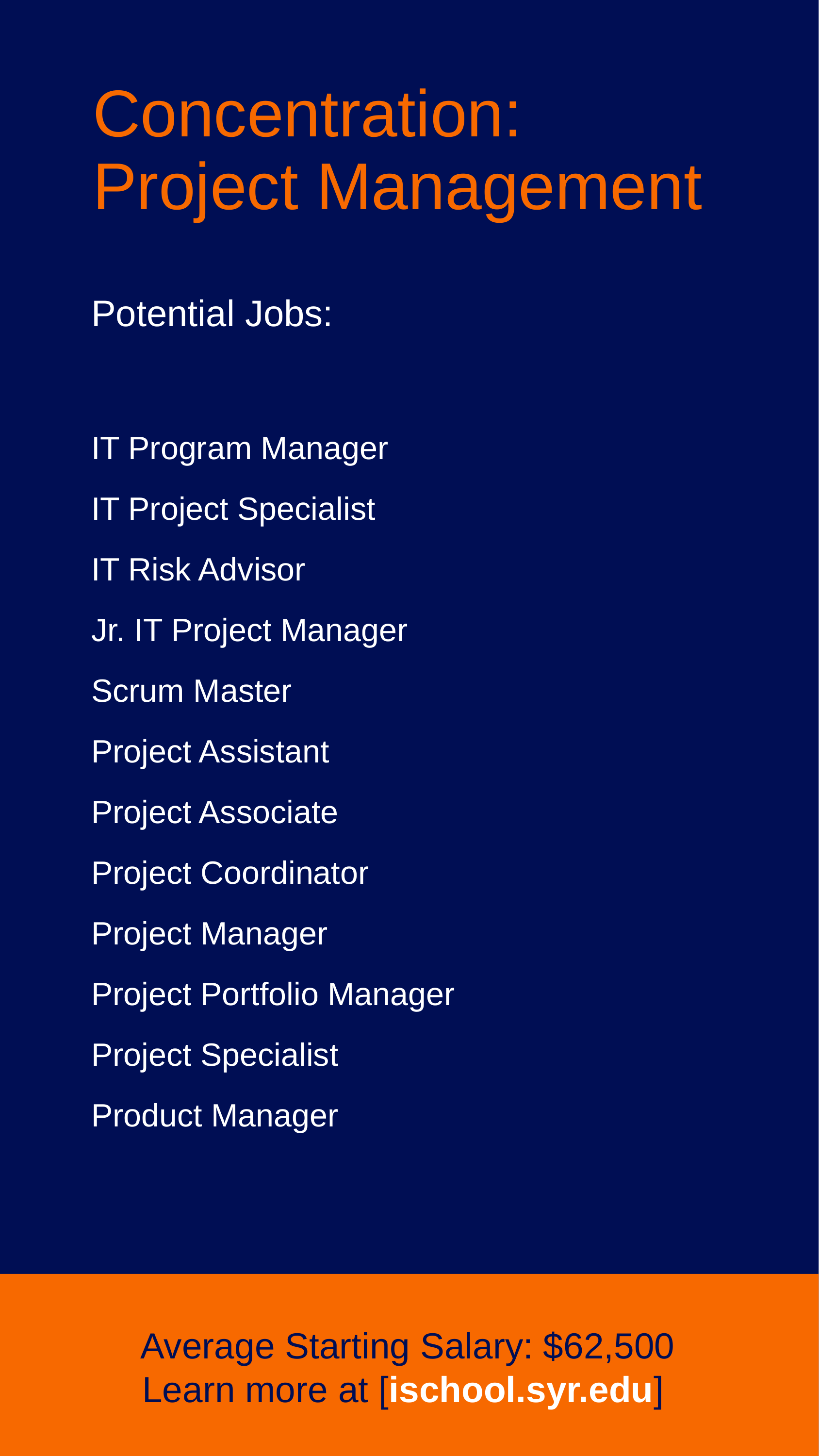

Concentration:
Project Management
Potential Jobs:
IT Program Manager
IT Project Specialist
IT Risk Advisor
Jr. IT Project Manager
Scrum Master
Project Assistant
Project Associate
Project Coordinator
Project Manager
Project Portfolio Manager
Project Specialist
Product Manager
Average Starting Salary: $62,500
Learn more at [ischool.syr.edu]